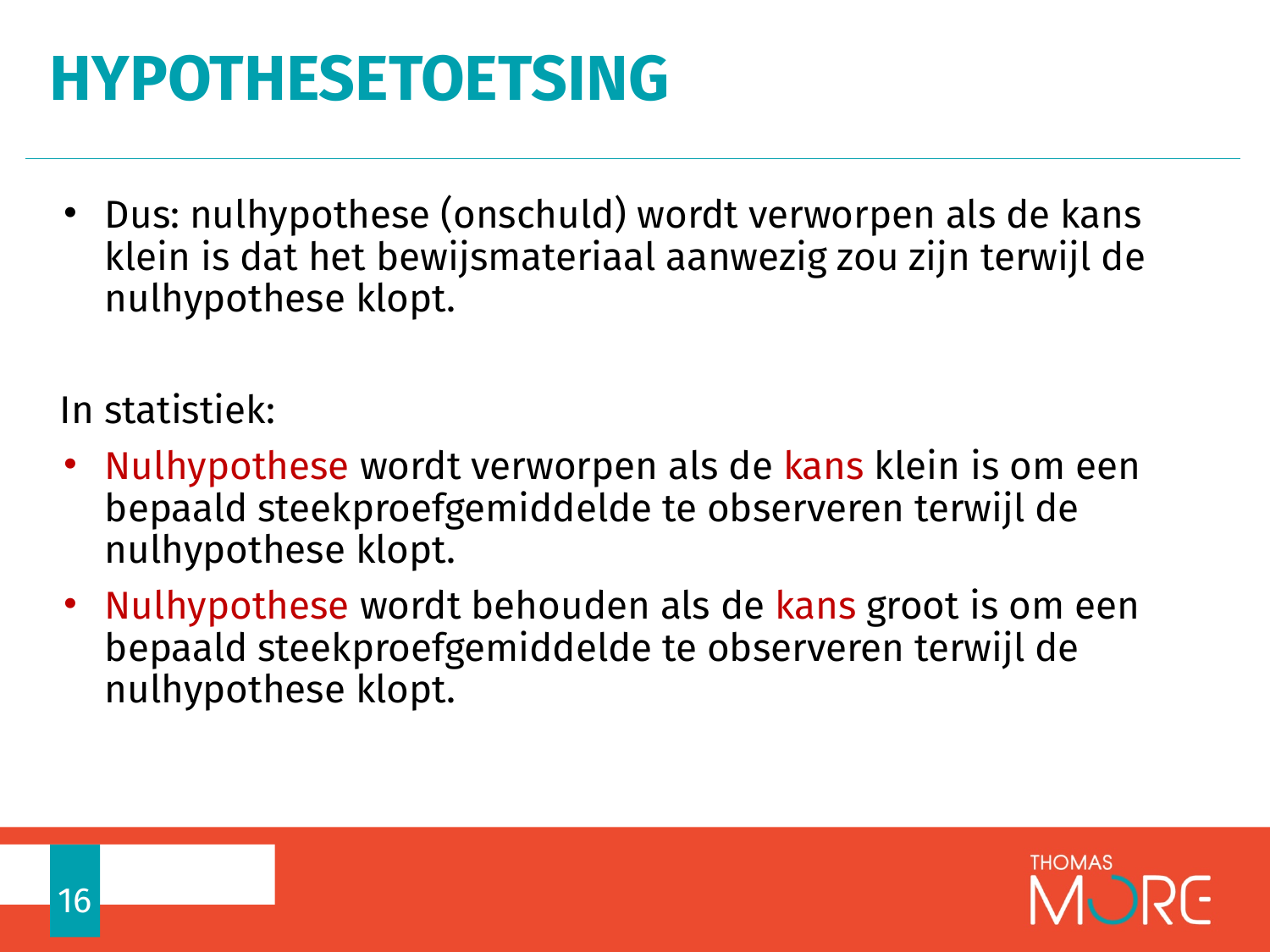

# hypothesetoetsing
Dus: nulhypothese (onschuld) wordt verworpen als de kans klein is dat het bewijsmateriaal aanwezig zou zijn terwijl de nulhypothese klopt.

In statistiek:
Nulhypothese wordt verworpen als de kans klein is om een bepaald steekproefgemiddelde te observeren terwijl de nulhypothese klopt.
Nulhypothese wordt behouden als de kans groot is om een bepaald steekproefgemiddelde te observeren terwijl de nulhypothese klopt.

16